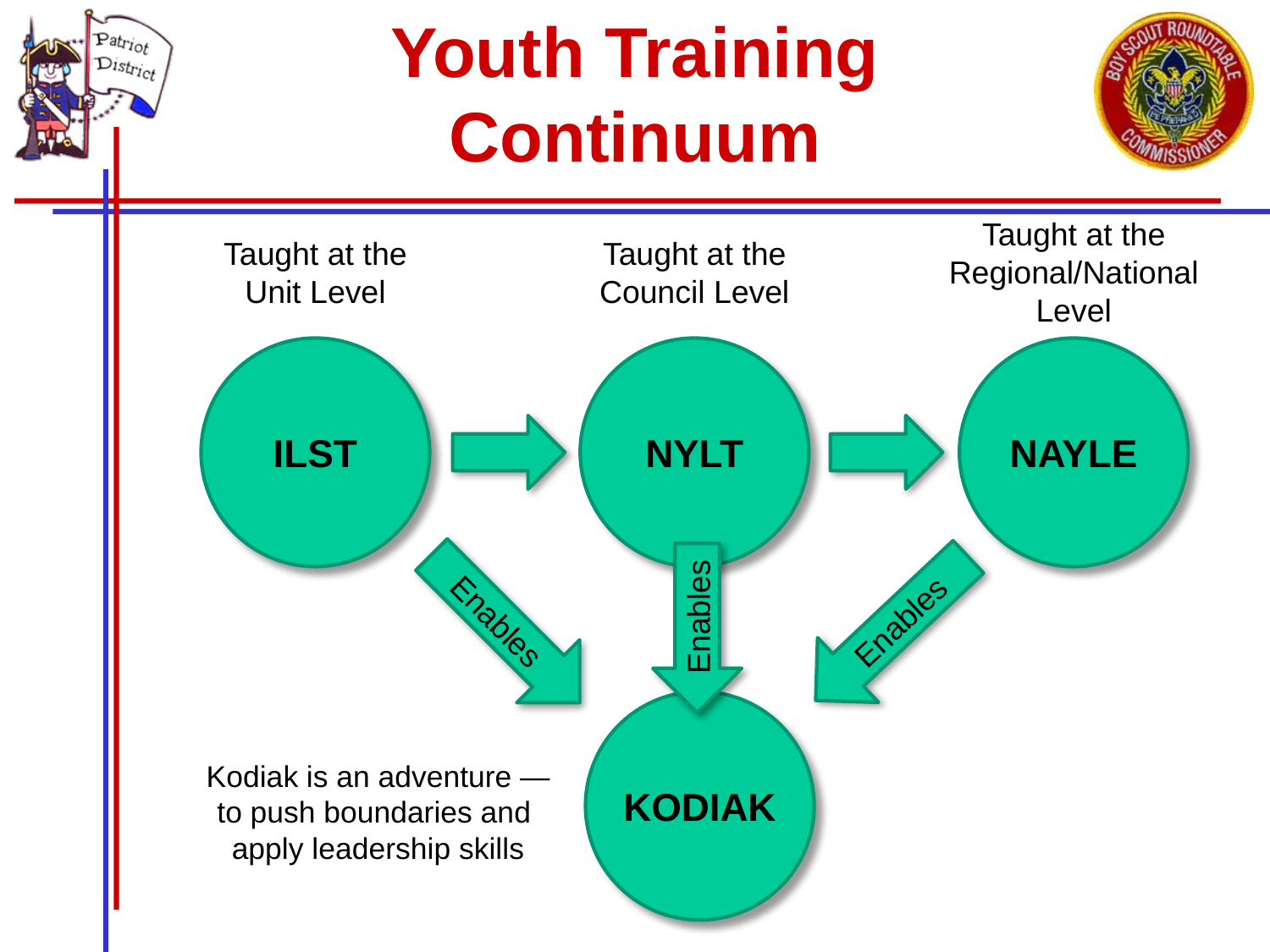

# Youth Training Continuum
Taught at the
Regional/National
Level
Taught at the
Unit Level
Taught at the
Council Level
ILST
NYLT
NAYLE

Enables
Enables
Enables
KODIAK
Kodiak is an adventure —
to push boundaries and
apply leadership skills